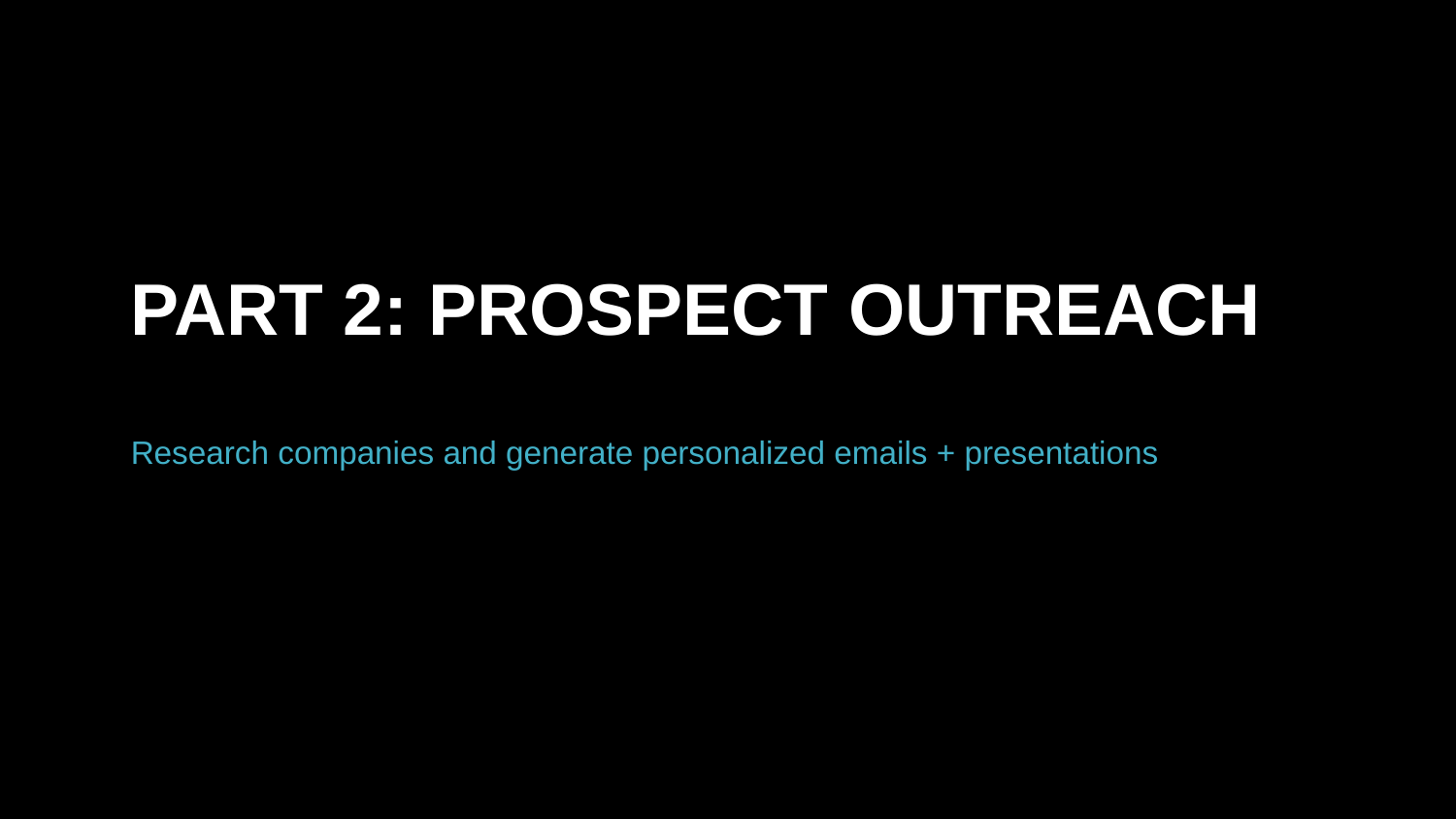

PART 2: PROSPECT OUTREACH
Research companies and generate personalized emails + presentations